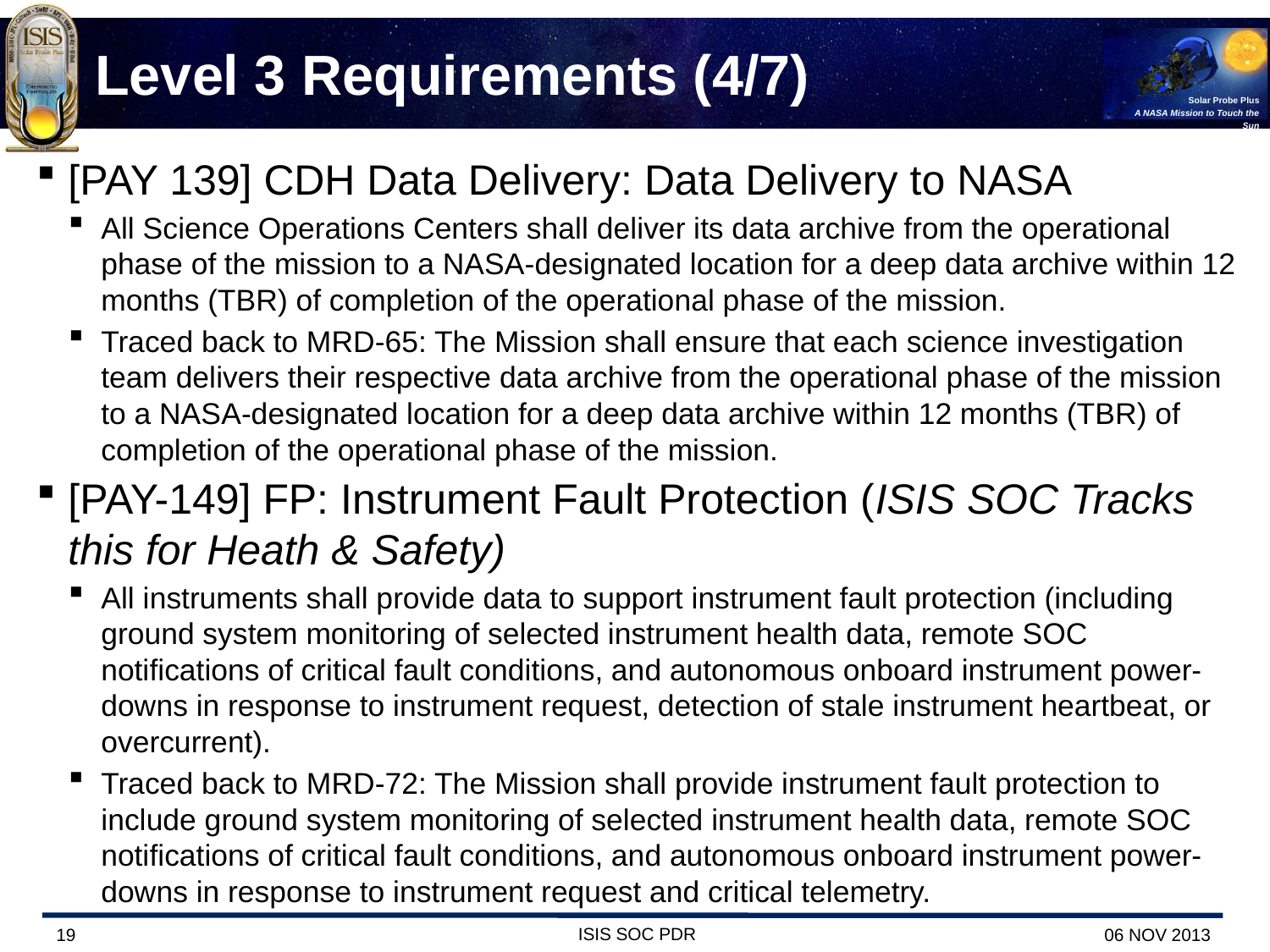

# Level 3 Requirements (4/7)
[PAY 139] CDH Data Delivery: Data Delivery to NASA
All Science Operations Centers shall deliver its data archive from the operational phase of the mission to a NASA-designated location for a deep data archive within 12 months (TBR) of completion of the operational phase of the mission.
Traced back to MRD-65: The Mission shall ensure that each science investigation team delivers their respective data archive from the operational phase of the mission to a NASA-designated location for a deep data archive within 12 months (TBR) of completion of the operational phase of the mission.
[PAY-149] FP: Instrument Fault Protection (ISIS SOC Tracks this for Heath & Safety)
All instruments shall provide data to support instrument fault protection (including ground system monitoring of selected instrument health data, remote SOC notifications of critical fault conditions, and autonomous onboard instrument power-downs in response to instrument request, detection of stale instrument heartbeat, or overcurrent).
Traced back to MRD-72: The Mission shall provide instrument fault protection to include ground system monitoring of selected instrument health data, remote SOC notifications of critical fault conditions, and autonomous onboard instrument power-downs in response to instrument request and critical telemetry.